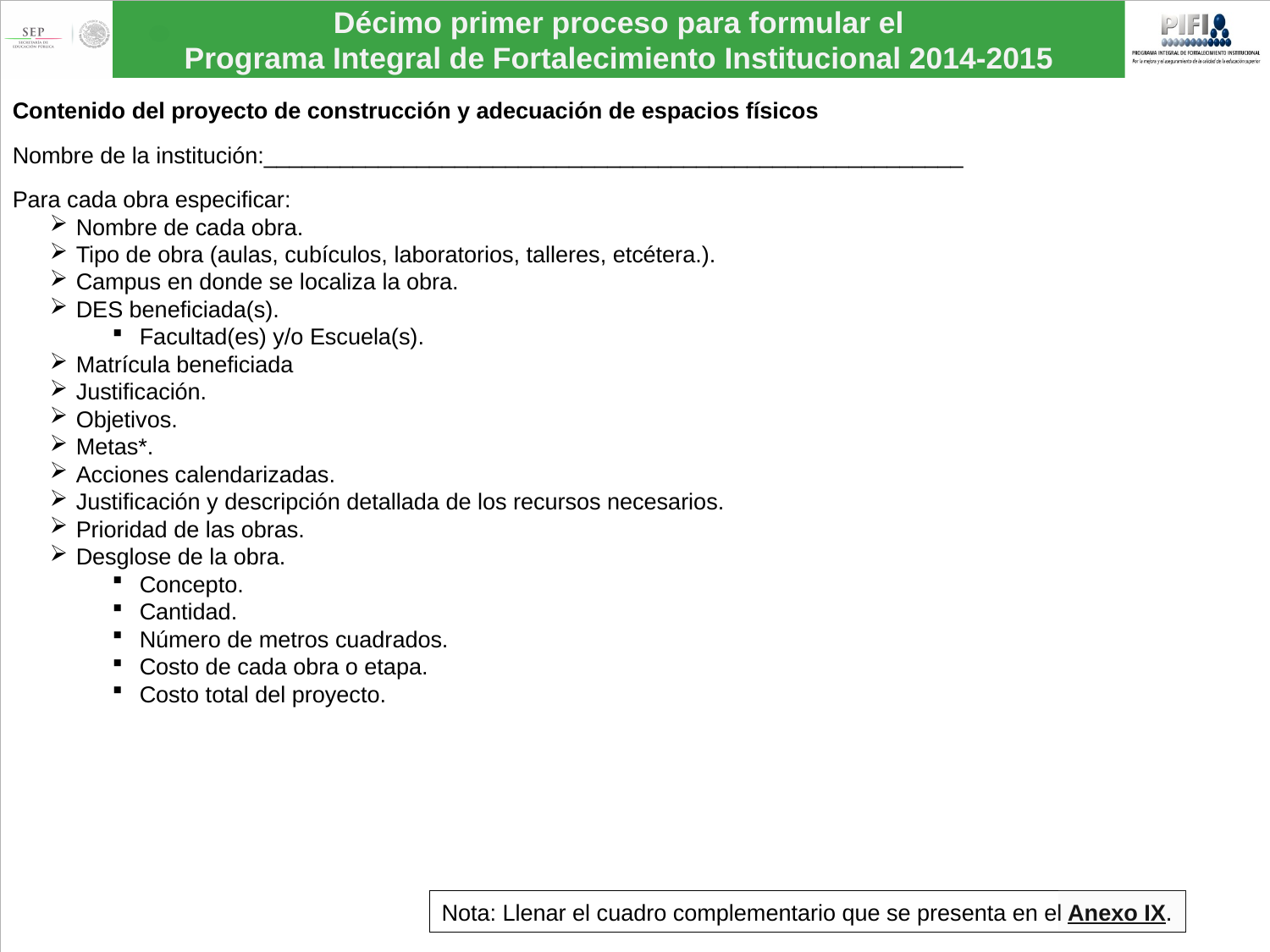

Contenido del proyecto de construcción y adecuación de espacios físicos

Nombre de la institución:_______________________________________________________

Para cada obra especificar:
Nombre de cada obra.
Tipo de obra (aulas, cubículos, laboratorios, talleres, etcétera.).
Campus en donde se localiza la obra.
DES beneficiada(s).
Facultad(es) y/o Escuela(s).
Matrícula beneficiada
Justificación.
Objetivos.
Metas*.
Acciones calendarizadas.
Justificación y descripción detallada de los recursos necesarios.
Prioridad de las obras.
Desglose de la obra.
Concepto.
Cantidad.
Número de metros cuadrados.
Costo de cada obra o etapa.
Costo total del proyecto.

Nota: Llenar el cuadro complementario que se presenta en el Anexo IX.